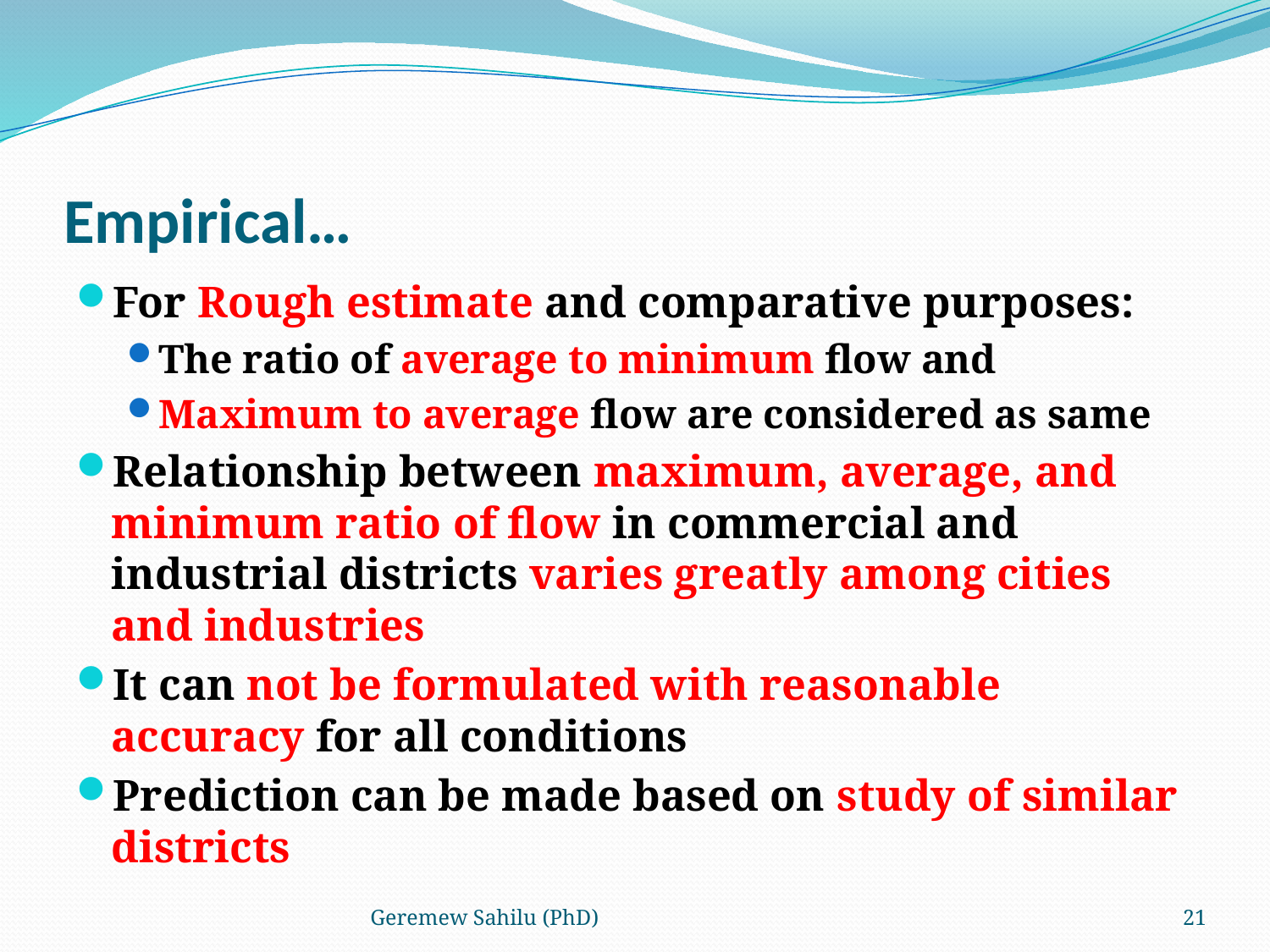

# Empirical…
For Rough estimate and comparative purposes:
The ratio of average to minimum flow and
Maximum to average flow are considered as same
Relationship between maximum, average, and minimum ratio of flow in commercial and industrial districts varies greatly among cities and industries
It can not be formulated with reasonable accuracy for all conditions
Prediction can be made based on study of similar districts
Geremew Sahilu (PhD)
21